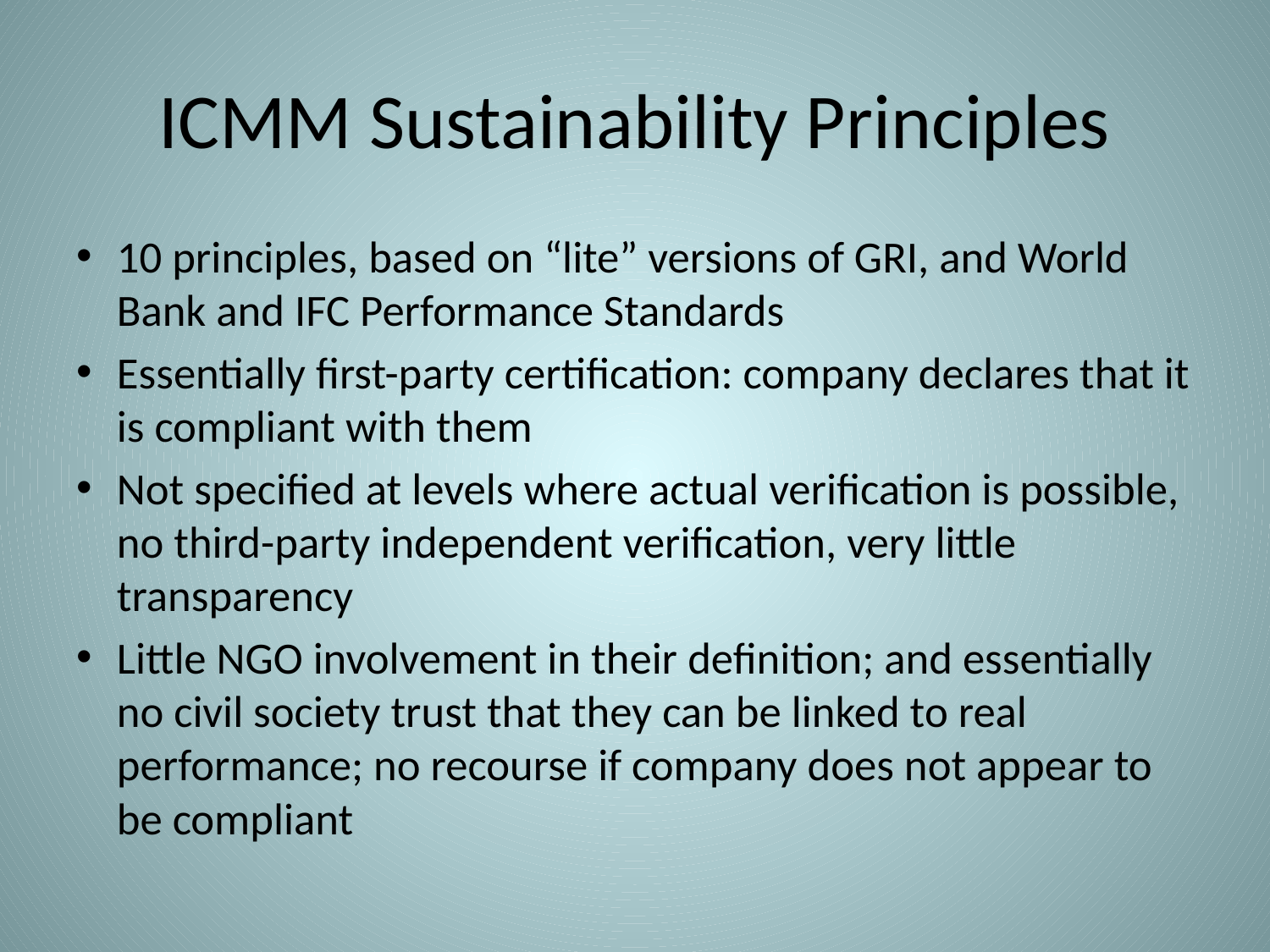

# ICMM Sustainability Principles
10 principles, based on “lite” versions of GRI, and World Bank and IFC Performance Standards
Essentially first-party certification: company declares that it is compliant with them
Not specified at levels where actual verification is possible, no third-party independent verification, very little transparency
Little NGO involvement in their definition; and essentially no civil society trust that they can be linked to real performance; no recourse if company does not appear to be compliant